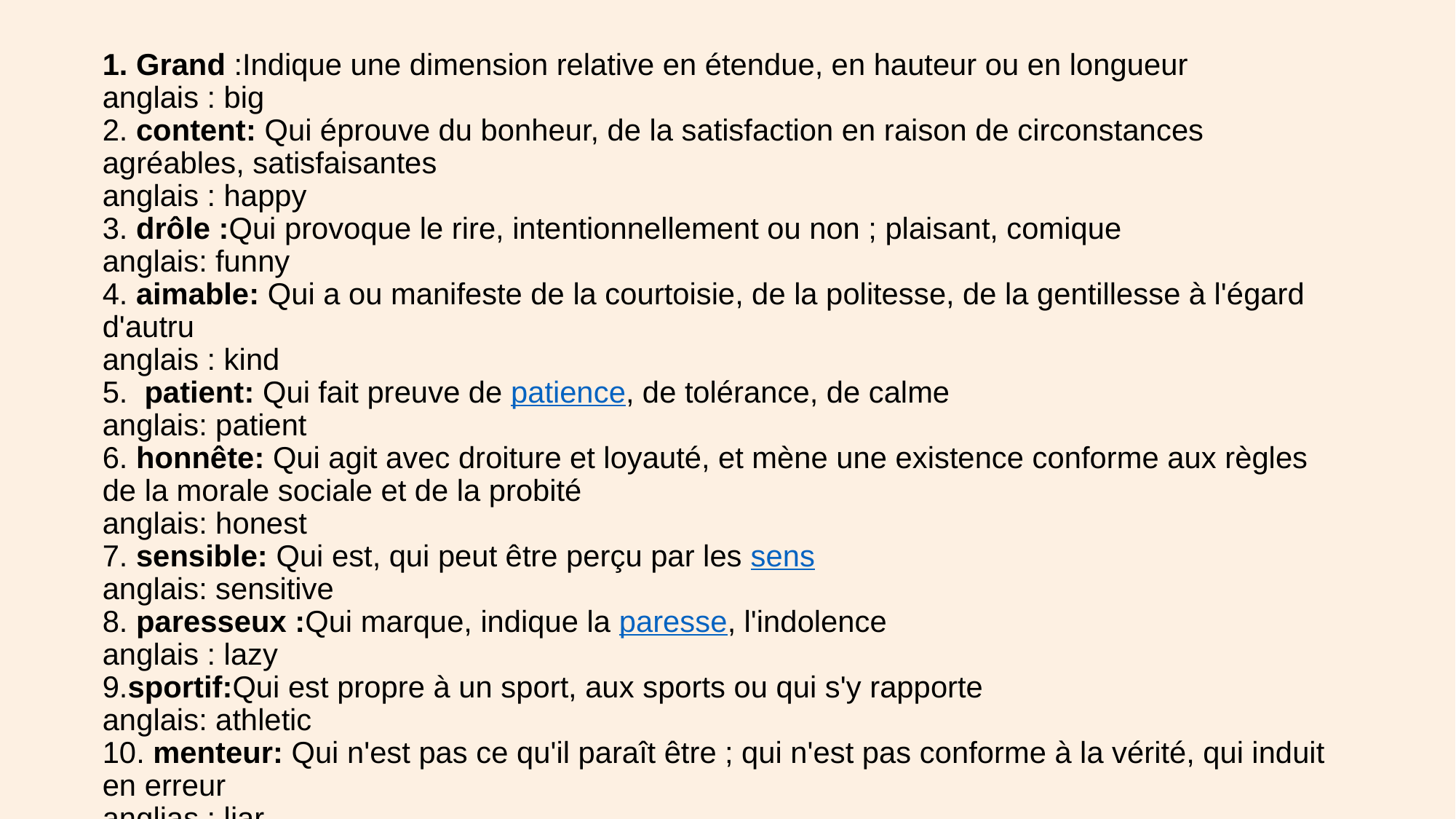

# 1. Grand :Indique une dimension relative en étendue, en hauteur ou en longueur anglais : big 2. content: Qui éprouve du bonheur, de la satisfaction en raison de circonstances agréables, satisfaisantes anglais : happy 3. drôle :Qui provoque le rire, intentionnellement ou non ; plaisant, comique anglais: funny 4. aimable: Qui a ou manifeste de la courtoisie, de la politesse, de la gentillesse à l'égard d'autru anglais : kind 5.  patient: Qui fait preuve de patience, de tolérance, de calme  anglais: patient 6. honnête: Qui agit avec droiture et loyauté, et mène une existence conforme aux règles de la morale sociale et de la probité anglais: honest 7. sensible: Qui est, qui peut être perçu par les sens anglais: sensitive 8. paresseux :Qui marque, indique la paresse, l'indolence anglais : lazy 9.sportif:Qui est propre à un sport, aux sports ou qui s'y rapporte anglais: athletic 10. menteur: Qui n'est pas ce qu'il paraît être ; qui n'est pas conforme à la vérité, qui induit en erreur anglias : liar